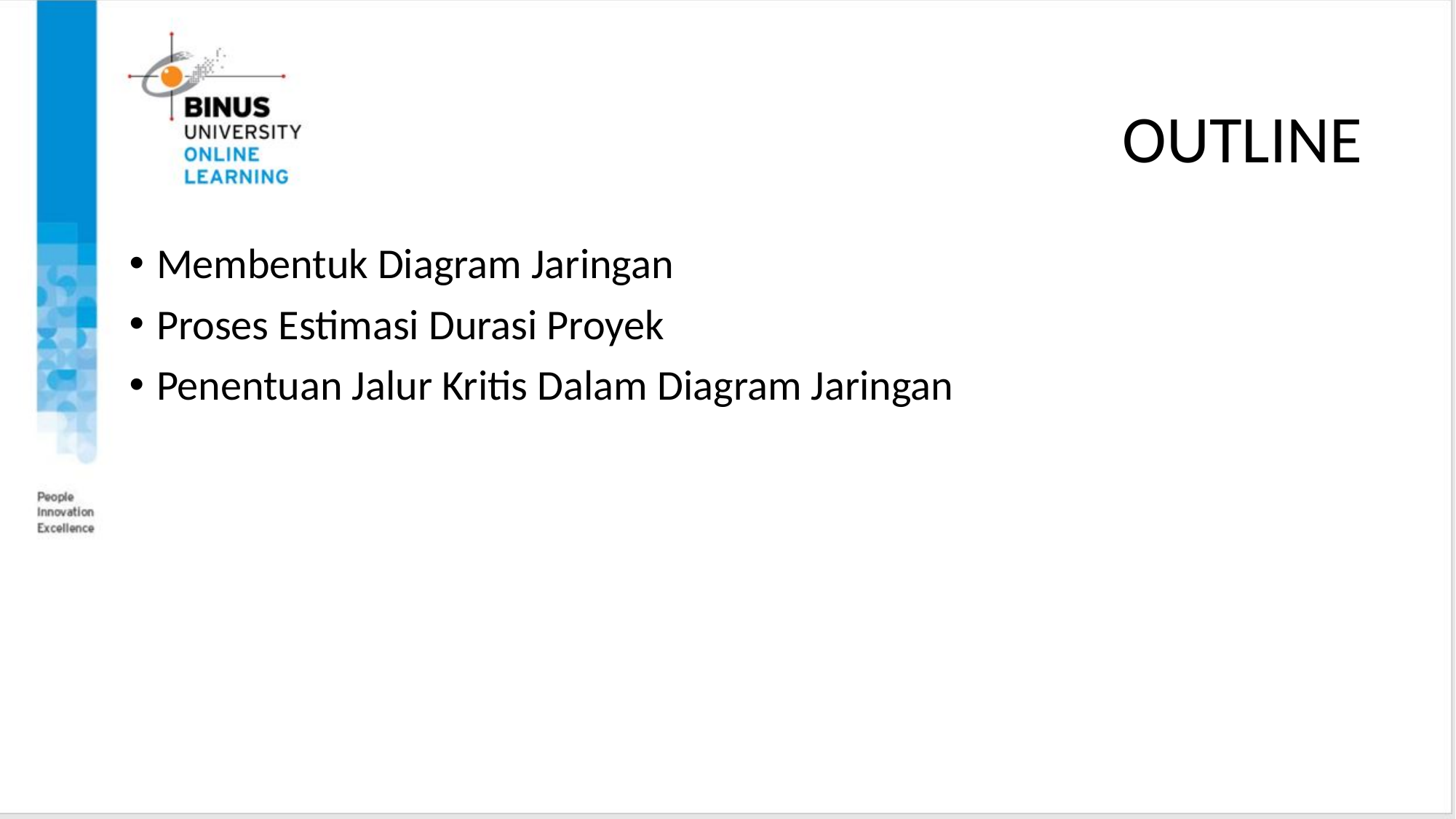

OUTLINE
Membentuk Diagram Jaringan
Proses Estimasi Durasi Proyek
Penentuan Jalur Kritis Dalam Diagram Jaringan